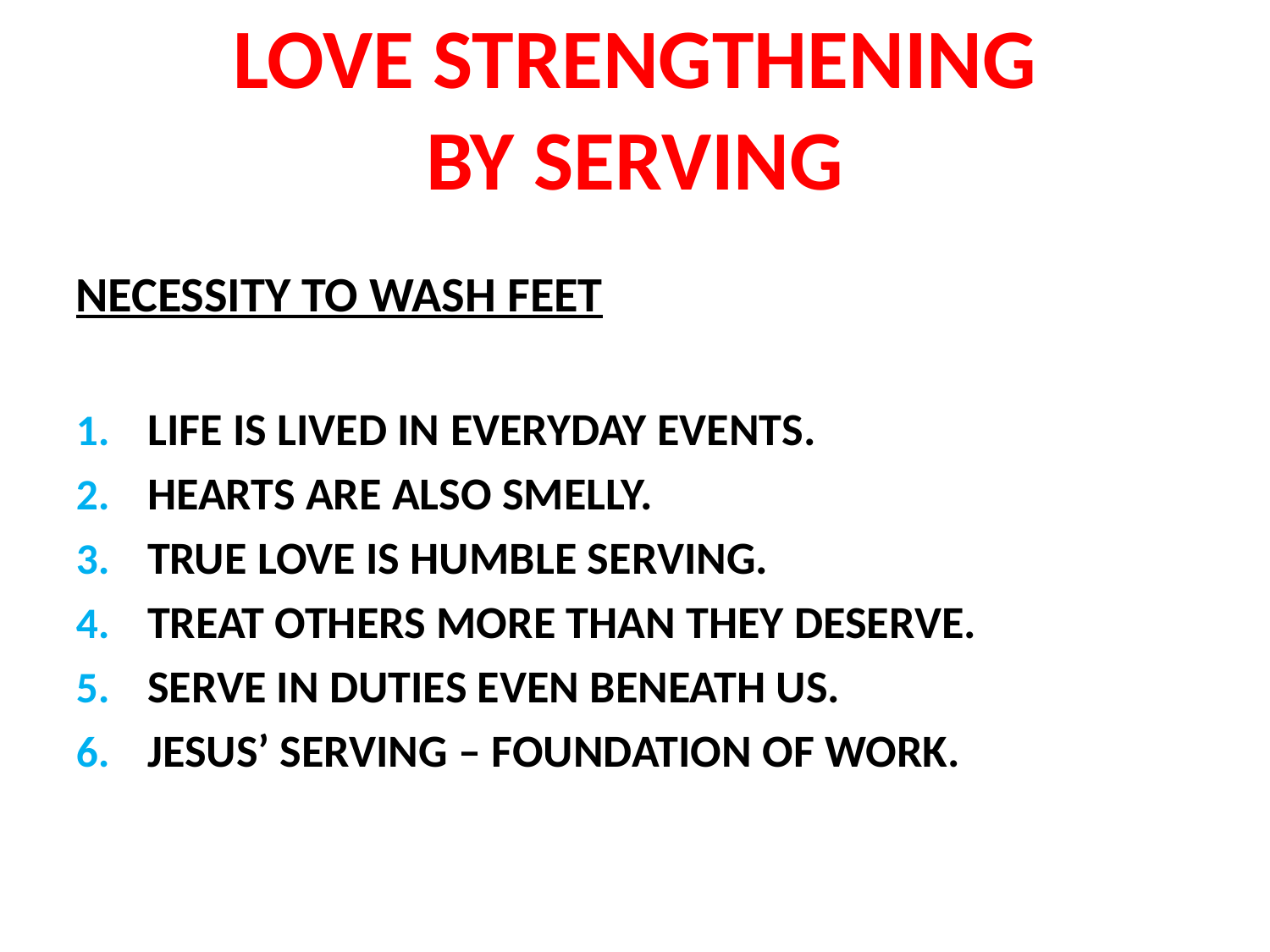

# LOVE STRENGTHENING BY SERVING
NECESSITY TO WASH FEET

LIFE IS LIVED IN EVERYDAY EVENTS.
HEARTS ARE ALSO SMELLY.
TRUE LOVE IS HUMBLE SERVING.
TREAT OTHERS MORE THAN THEY DESERVE.
SERVE IN DUTIES EVEN BENEATH US.
JESUS’ SERVING – FOUNDATION OF WORK.